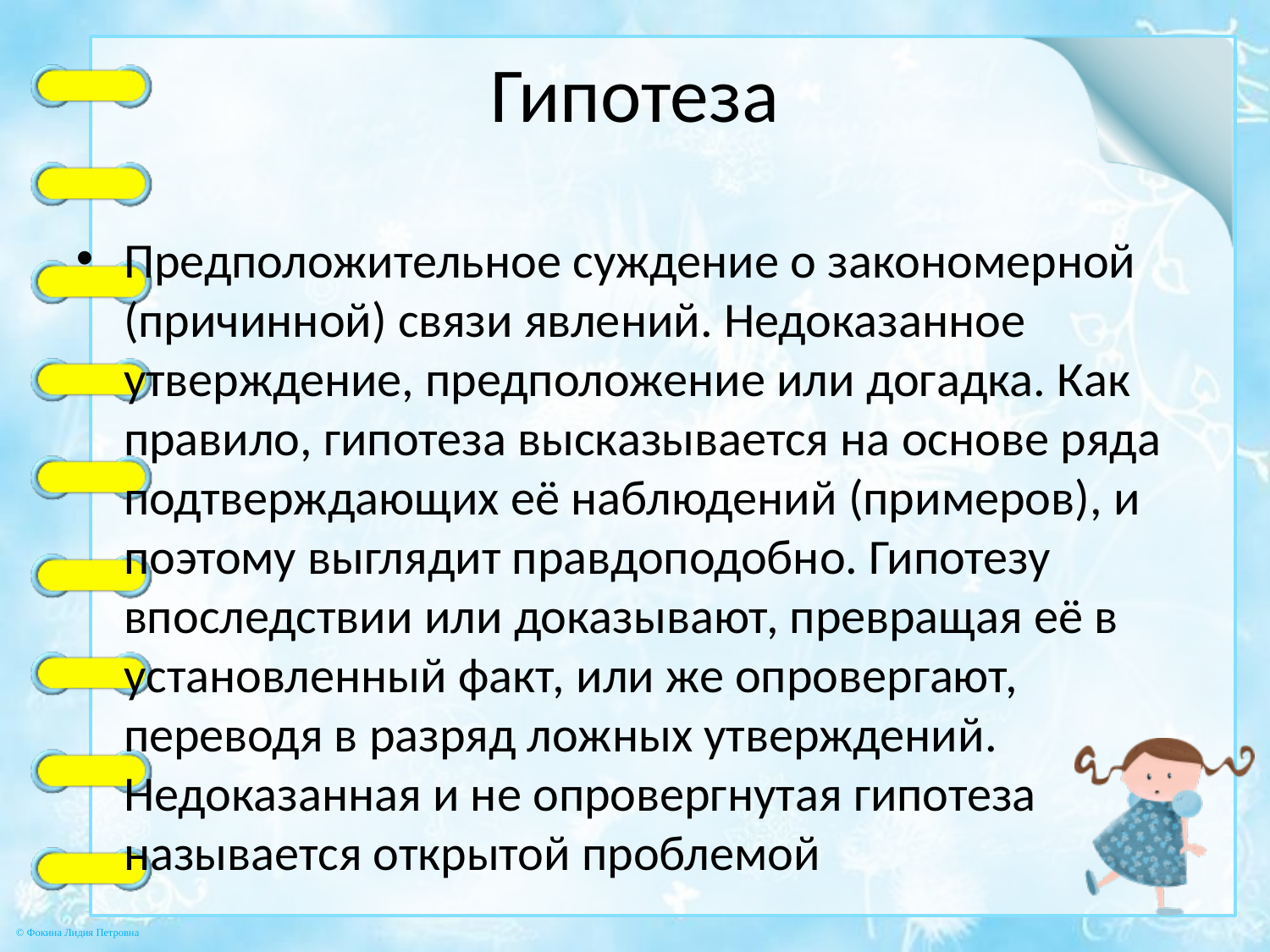

# Гипотеза
Предположительное суждение о закономерной (причинной) связи явлений. Недоказанное утверждение, предположение или догадка. Как правило, гипотеза высказывается на основе ряда подтверждающих её наблюдений (примеров), и поэтому выглядит правдоподобно. Гипотезу впоследствии или доказывают, превращая её в установленный факт, или же опровергают, переводя в разряд ложных утверждений. Недоказанная и не опровергнутая гипотеза называется открытой проблемой